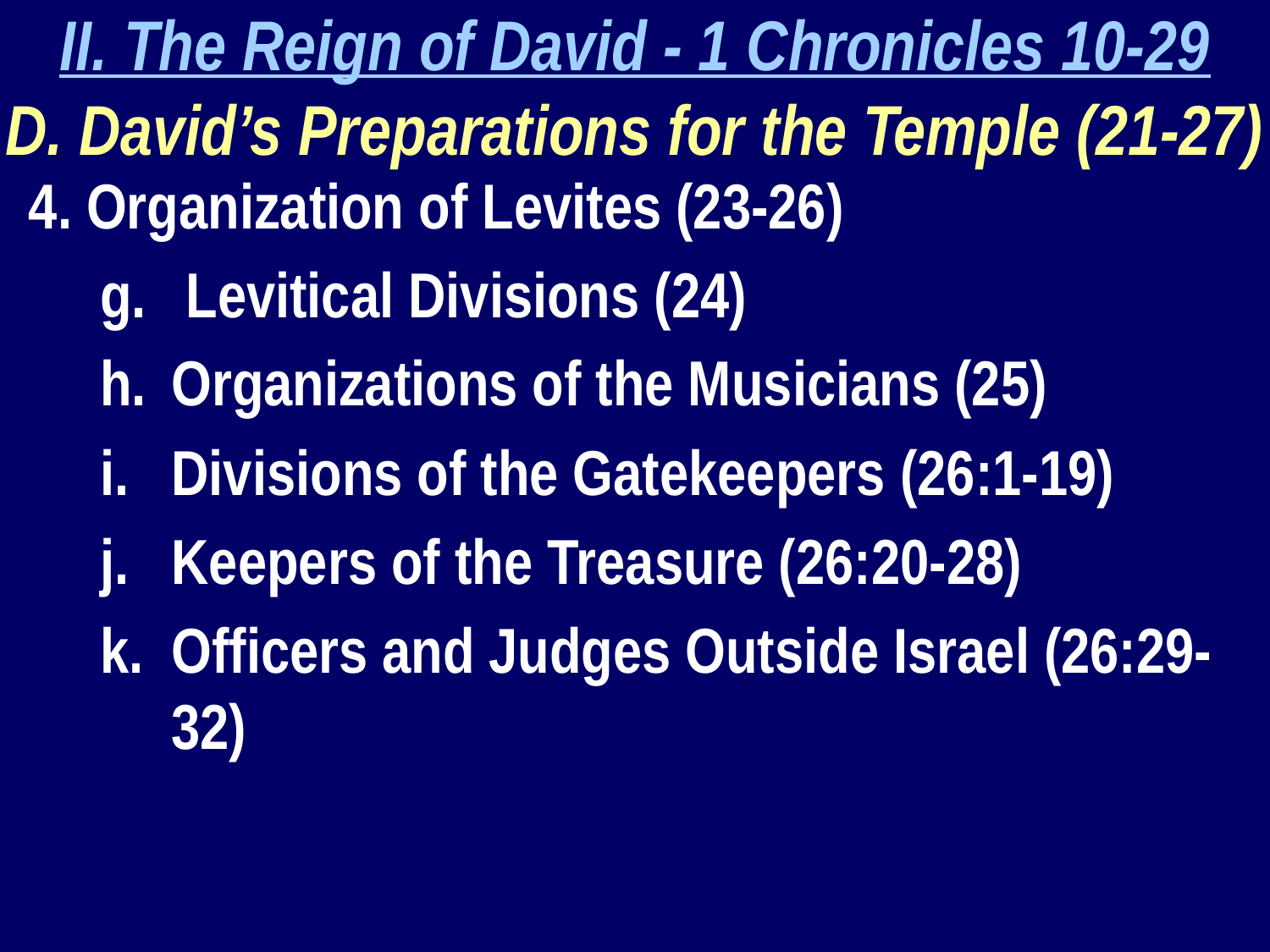

II. The Reign of David - 1 Chronicles 10-29
D. David’s Preparations for the Temple (21-27)
4. Organization of Levites (23-26)
 Levitical Divisions (24)
Organizations of the Musicians (25)
Divisions of the Gatekeepers (26:1-19)
Keepers of the Treasure (26:20-28)
Officers and Judges Outside Israel (26:29-32)